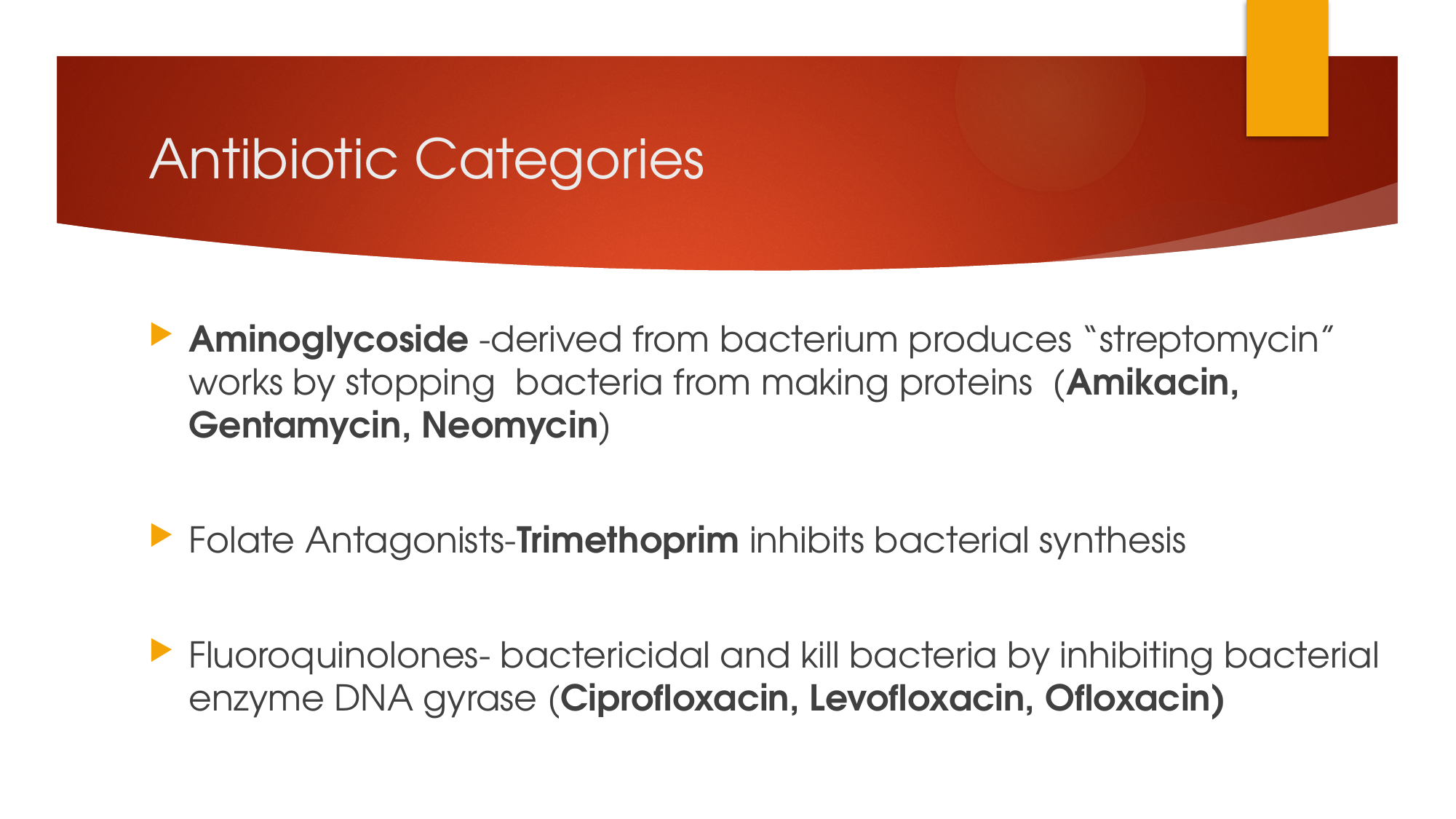

# Antibiotic Categories
Aminoglycoside -derived from bacterium produces “streptomycin” works by stopping  bacteria from making proteins  (Amikacin, Gentamycin, Neomycin)

Folate Antagonists-Trimethoprim inhibits bacterial synthesis

Fluoroquinolones- bactericidal and kill bacteria by inhibiting bacterial enzyme DNA gyrase (Ciprofloxacin, Levofloxacin, Ofloxacin)